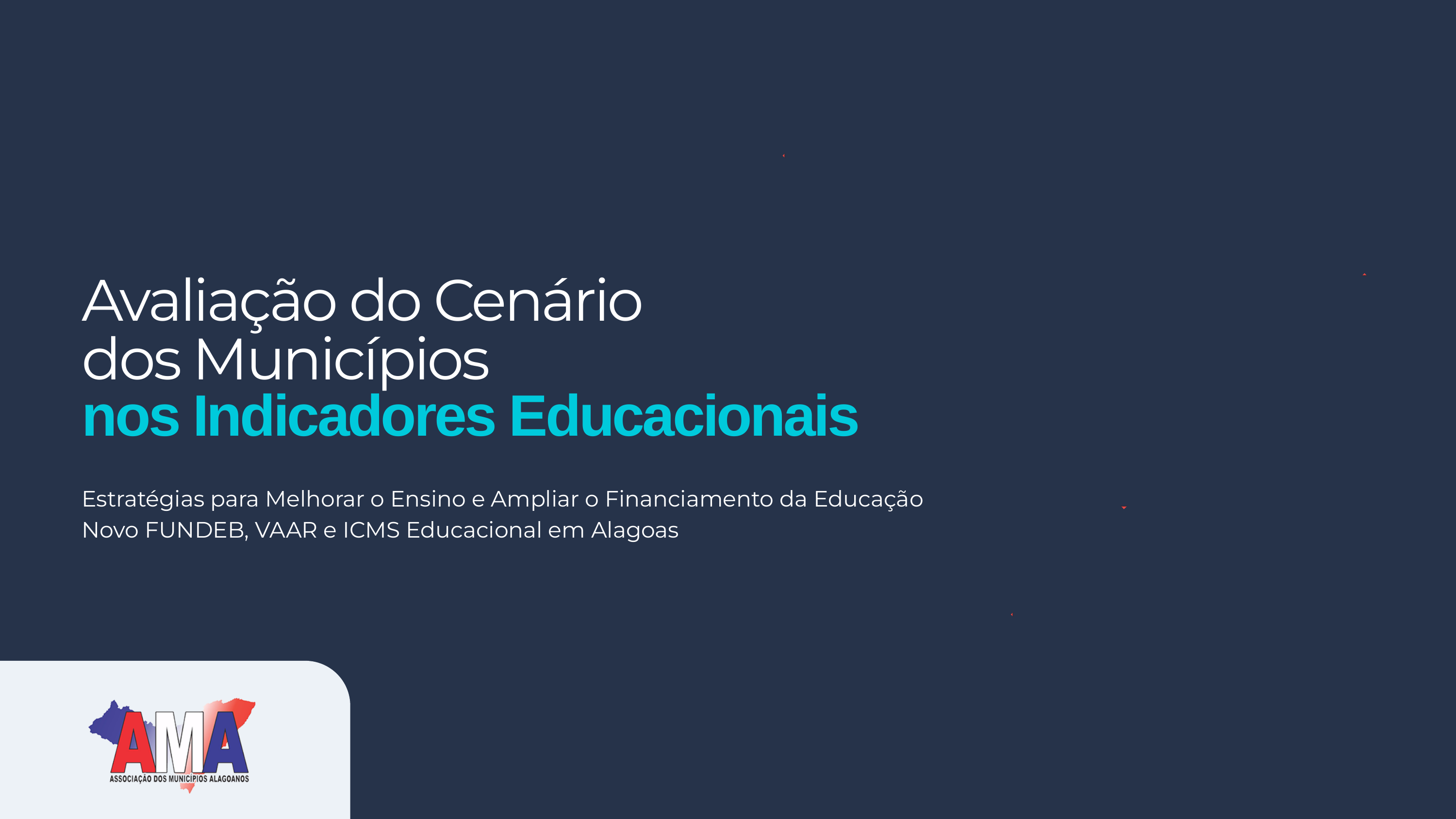

Avaliação do Cenário
dos Municípios

nos Indicadores Educacionais

Estratégias para Melhorar o Ensino e Ampliar o Financiamento da Educação
Novo FUNDEB, VAAR e ICMS Educacional em Alagoas